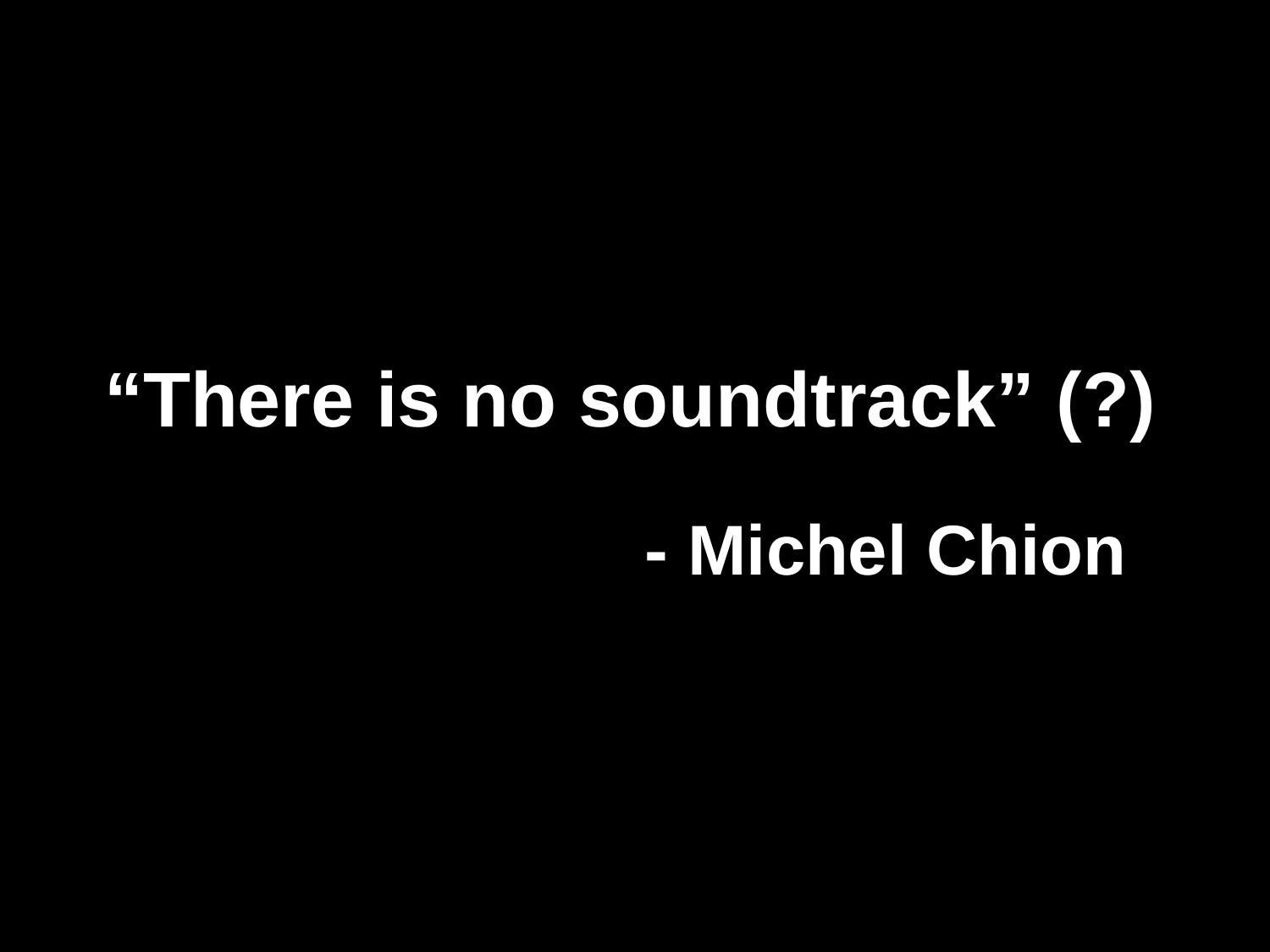

# “There is no soundtrack” (?)
- Michel Chion